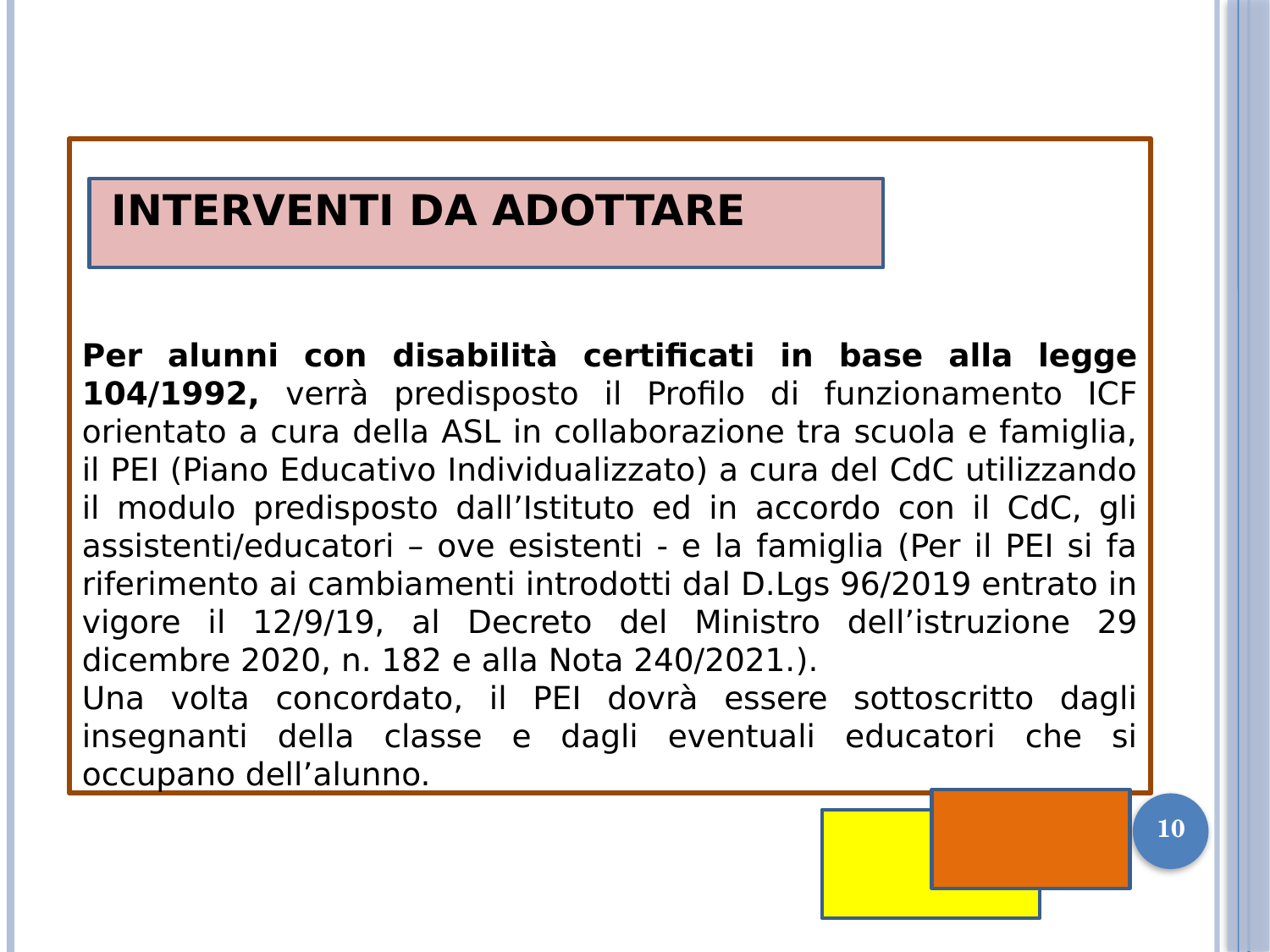

INTERVENTI DA ADOTTARE

Per alunni con disabilità certificati in base alla legge 104/1992, verrà predisposto il Profilo di funzionamento ICF orientato a cura della ASL in collaborazione tra scuola e famiglia, il PEI (Piano Educativo Individualizzato) a cura del CdC utilizzando il modulo predisposto dall’Istituto ed in accordo con il CdC, gli assistenti/educatori – ove esistenti - e la famiglia (Per il PEI si fa riferimento ai cambiamenti introdotti dal D.Lgs 96/2019 entrato in vigore il 12/9/19, al Decreto del Ministro dell’istruzione 29 dicembre 2020, n. 182 e alla Nota 240/2021.).
Una volta concordato, il PEI dovrà essere sottoscritto dagli insegnanti della classe e dagli eventuali educatori che si occupano dell’alunno.

10